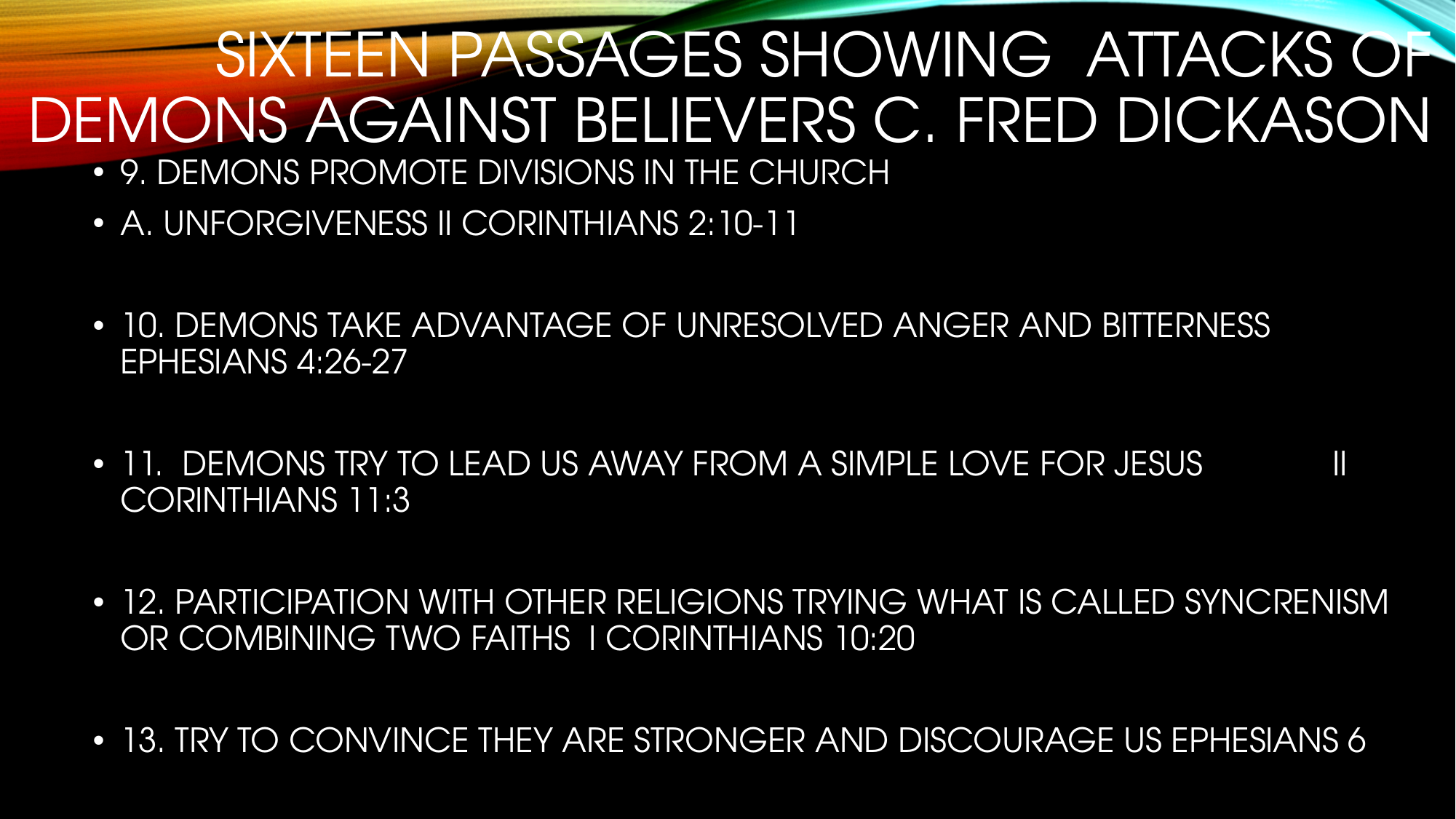

# Sixteen passages showing  attacks of demons against believers C. FRED DICKASON
9. DEMONS PROMOTE DIVISIONS IN THE CHURCH
A. UNFORGIVENESS II CORINTHIANS 2:10-11

10. DEMONS TAKE ADVANTAGE OF UNRESOLVED ANGER AND BITTERNESS EPHESIANS 4:26-27

11.  DEMONS TRY TO LEAD US AWAY FROM A SIMPLE LOVE FOR JESUS              II CORINTHIANS 11:3

12. PARTICIPATION WITH OTHER RELIGIONS TRYING WHAT IS CALLED SYNCRENISM OR COMBINING TWO FAITHS  I CORINTHIANS 10:20

13. TRY TO CONVINCE THEY ARE STRONGER AND DISCOURAGE US EPHESIANS 6